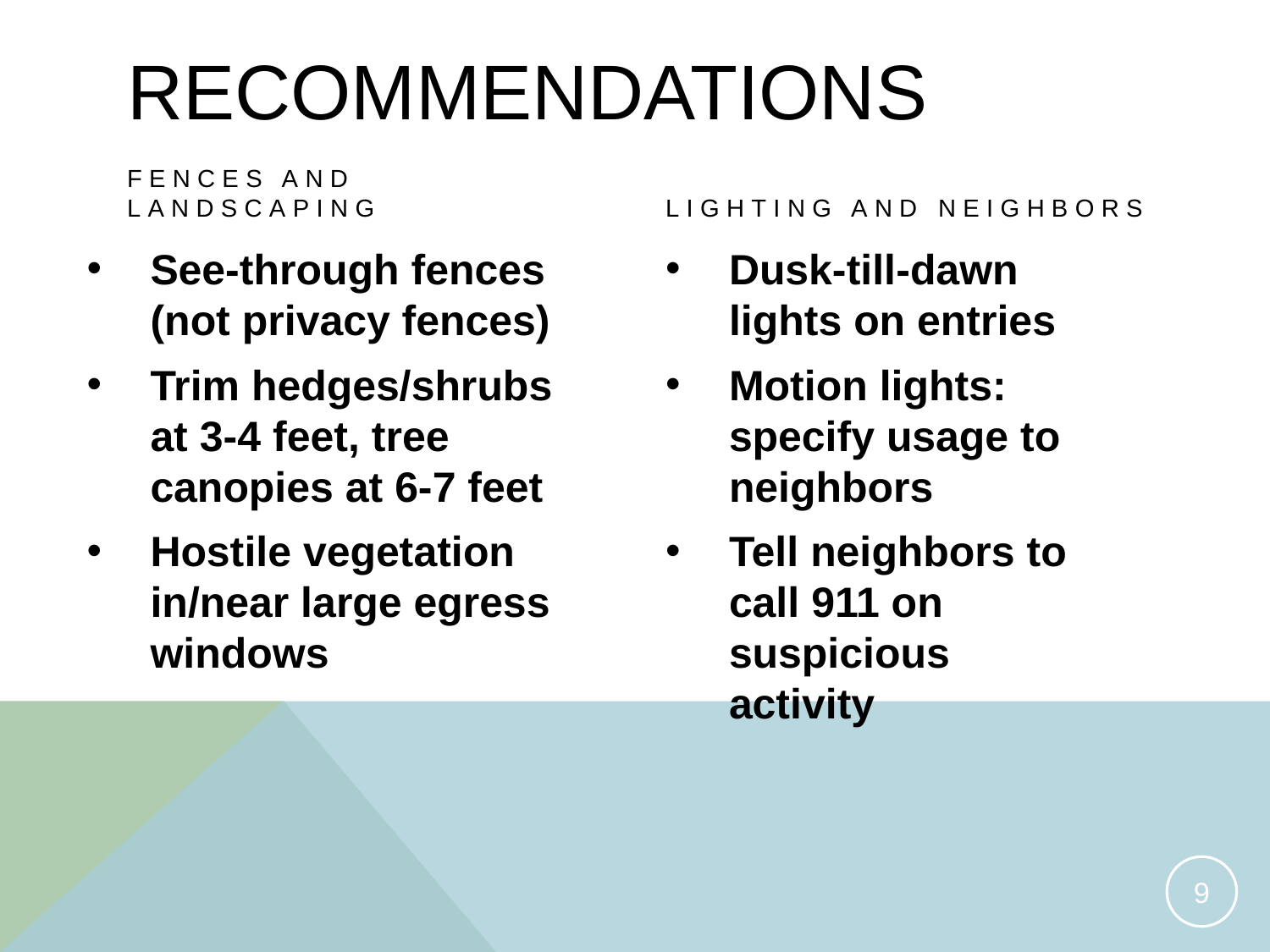

# recommendations
Fences and Landscaping
Lighting and neighbors
See-through fences (not privacy fences)
Trim hedges/shrubs at 3-4 feet, tree canopies at 6-7 feet
Hostile vegetation in/near large egress windows

Dusk-till-dawn lights on entries
Motion lights: specify usage to neighbors
Tell neighbors to call 911 on suspicious activity

9